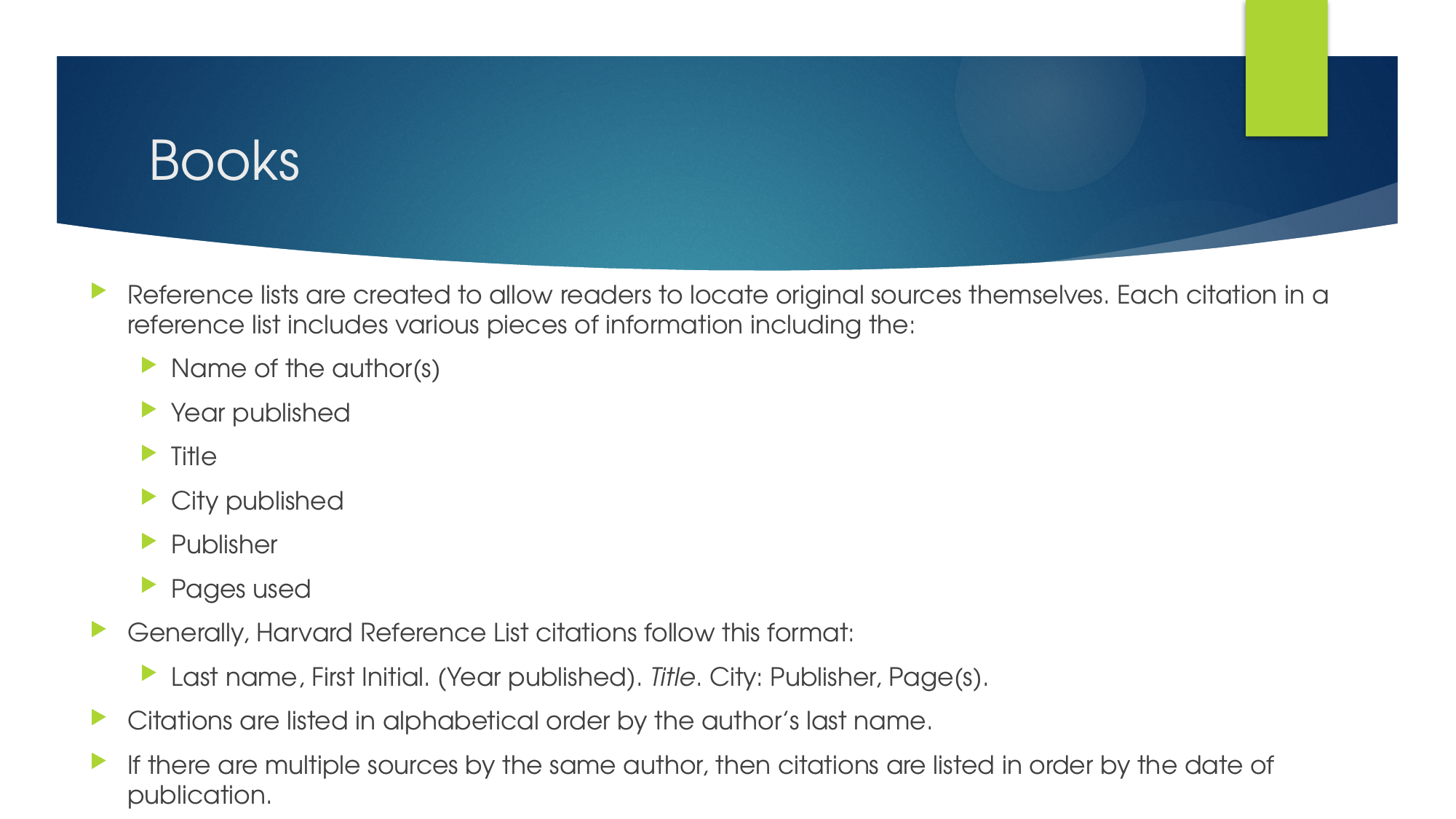

# Books
Reference lists are created to allow readers to locate original sources themselves. Each citation in a reference list includes various pieces of information including the:
Name of the author(s)
Year published
Title
City published
Publisher
Pages used
Generally, Harvard Reference List citations follow this format:
Last name, First Initial. (Year published). Title. City: Publisher, Page(s).
Citations are listed in alphabetical order by the author’s last name.
If there are multiple sources by the same author, then citations are listed in order by the date of publication.